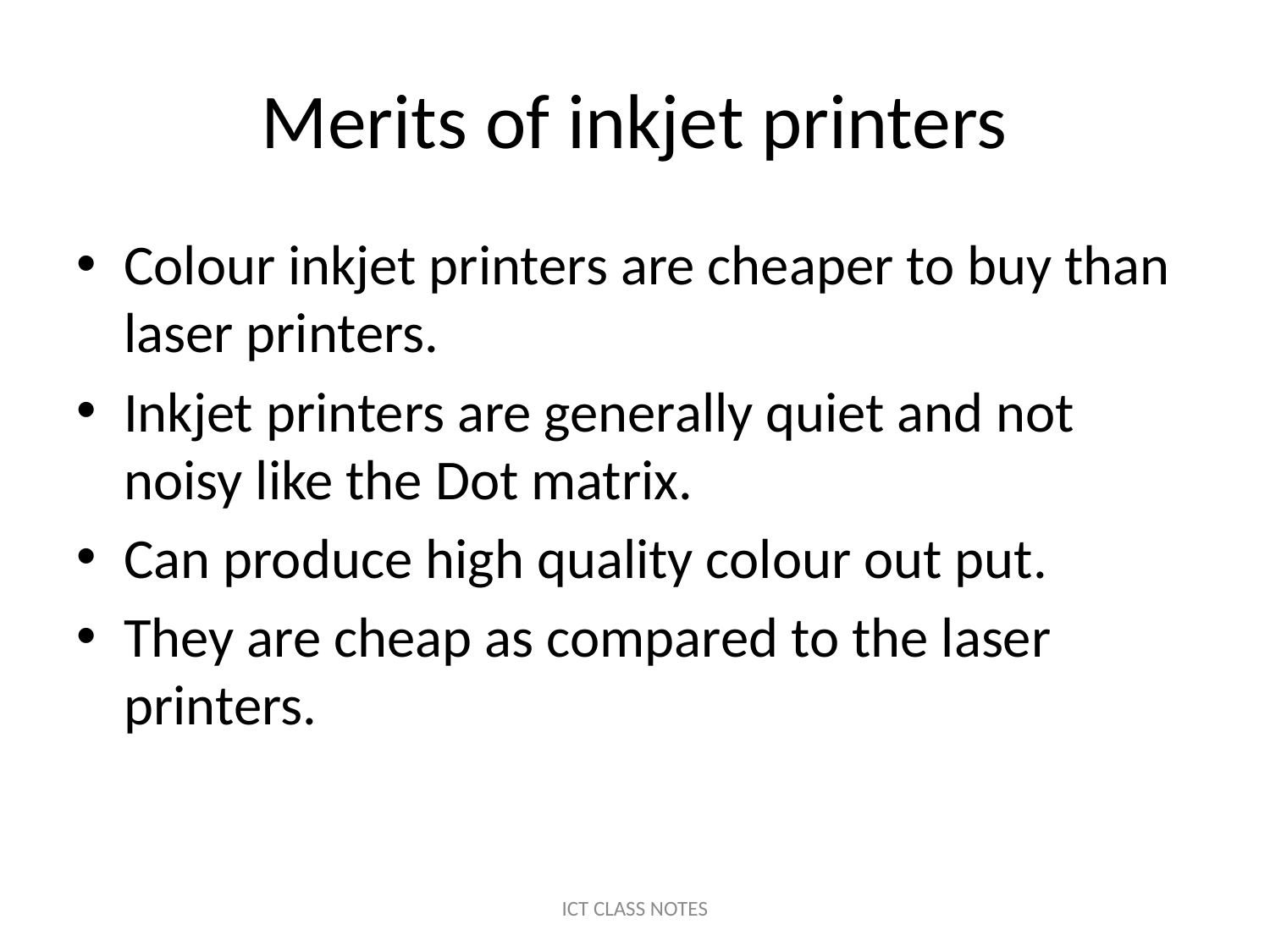

# Merits of inkjet printers
Colour inkjet printers are cheaper to buy than laser printers.
Inkjet printers are generally quiet and not noisy like the Dot matrix.
Can produce high quality colour out put.
They are cheap as compared to the laser printers.
ICT CLASS NOTES